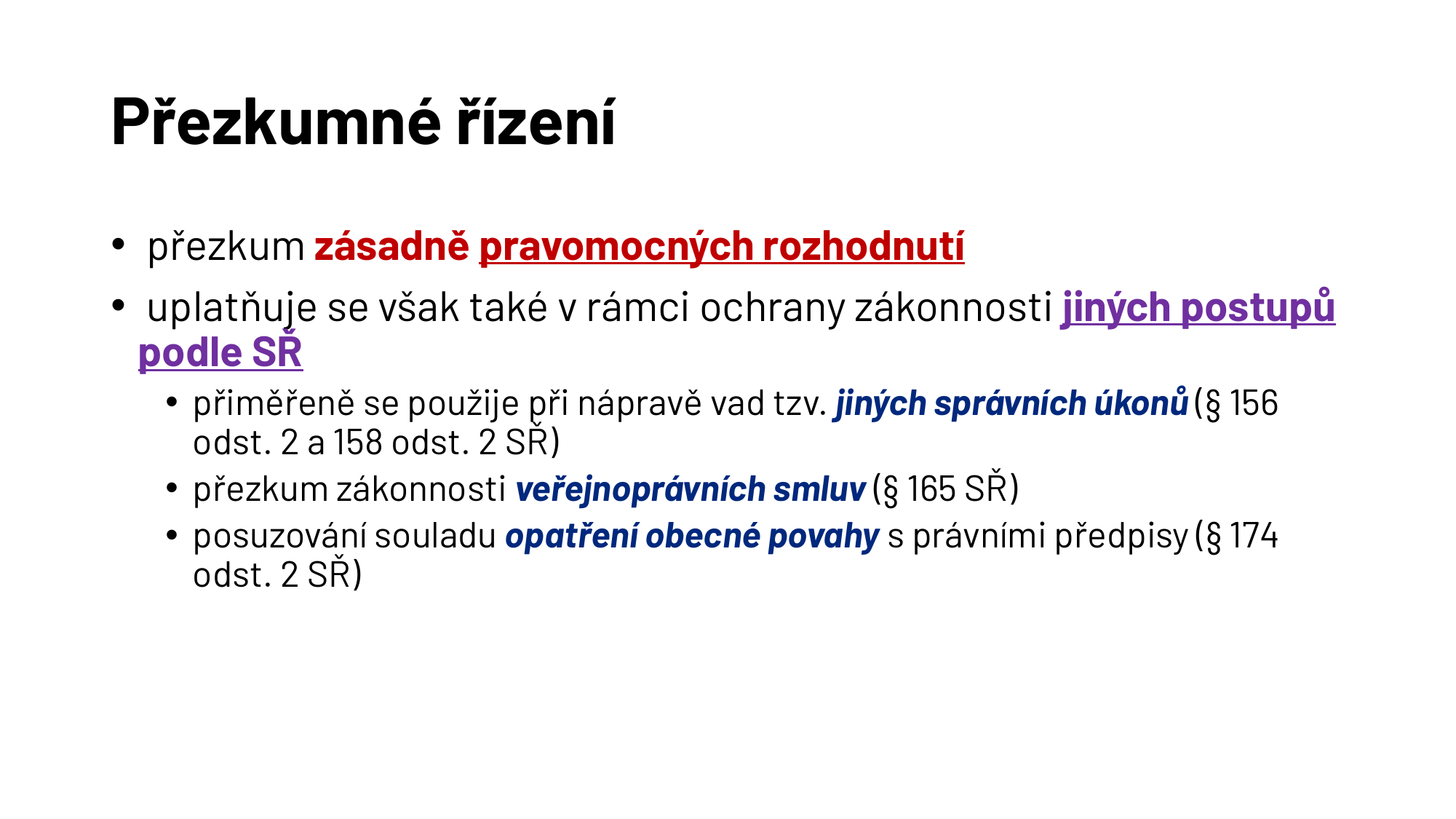

# Přezkumné řízení
 přezkum zásadně pravomocných rozhodnutí
 uplatňuje se však také v rámci ochrany zákonnosti jiných postupů podle SŘ
přiměřeně se použije při nápravě vad tzv. jiných správních úkonů (§ 156 odst. 2 a 158 odst. 2 SŘ)
přezkum zákonnosti veřejnoprávních smluv (§ 165 SŘ)
posuzování souladu opatření obecné povahy s právními předpisy (§ 174 odst. 2 SŘ)